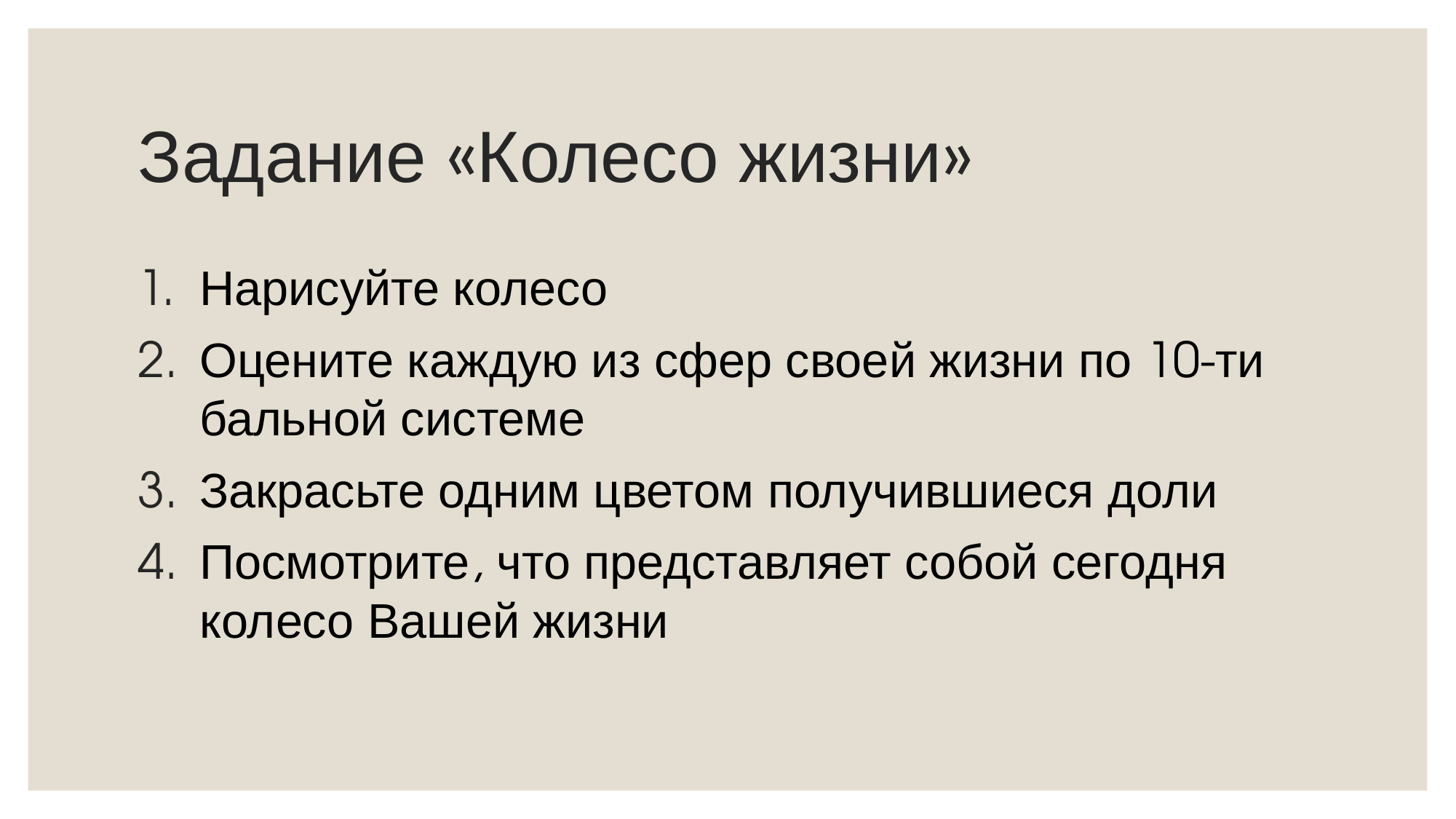

# Задание «Колесо жизни»
Нарисуйте колесо
Оцените каждую из сфер своей жизни по 10-ти бальной системе
Закрасьте одним цветом получившиеся доли
Посмотрите, что представляет собой сегодня колесо Вашей жизни